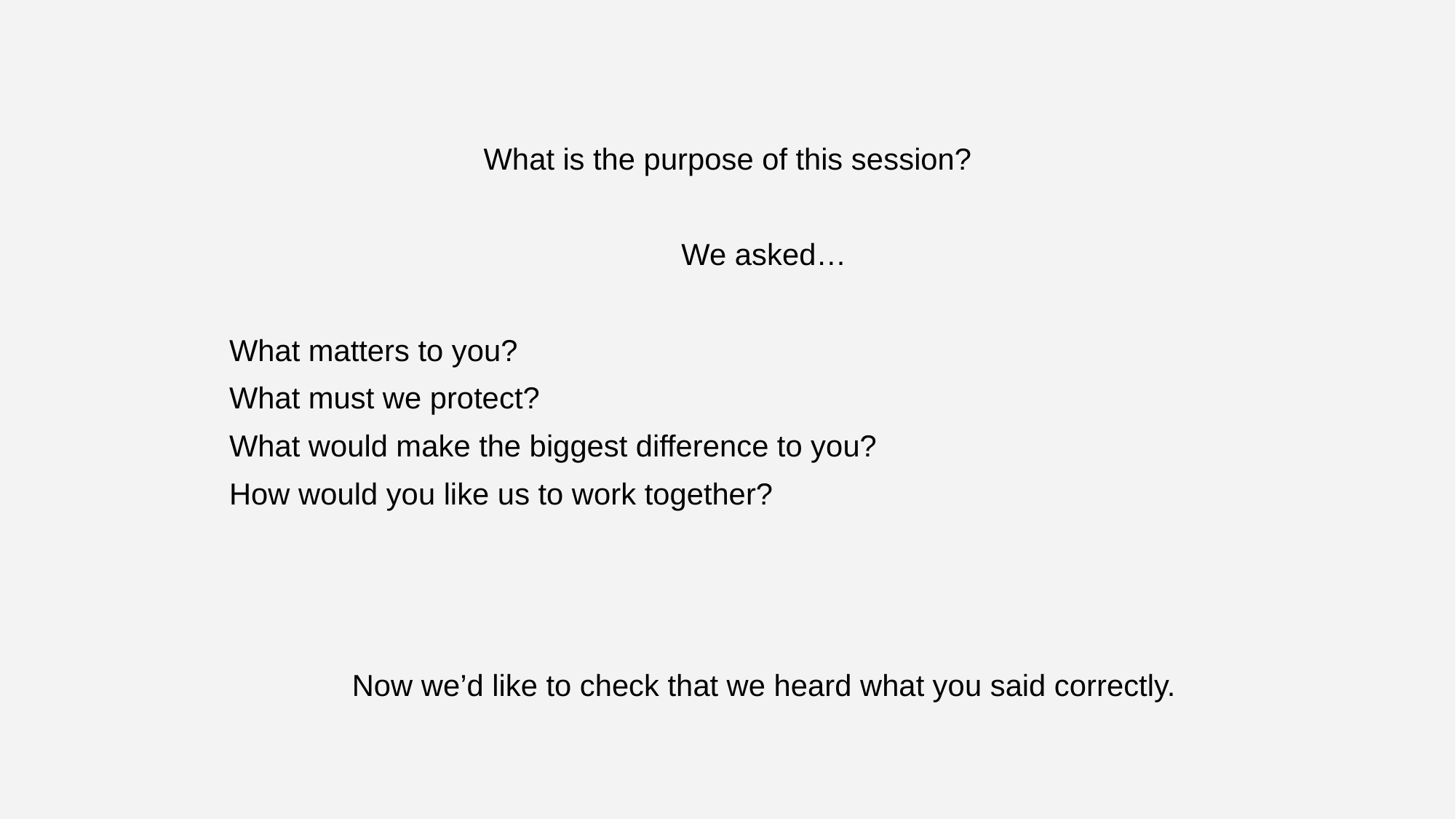

# What is the purpose of this session?
We asked…

What matters to you?
What must we protect?
What would make the biggest difference to you?
How would you like us to work together?

Now we’d like to check that we heard what you said correctly.